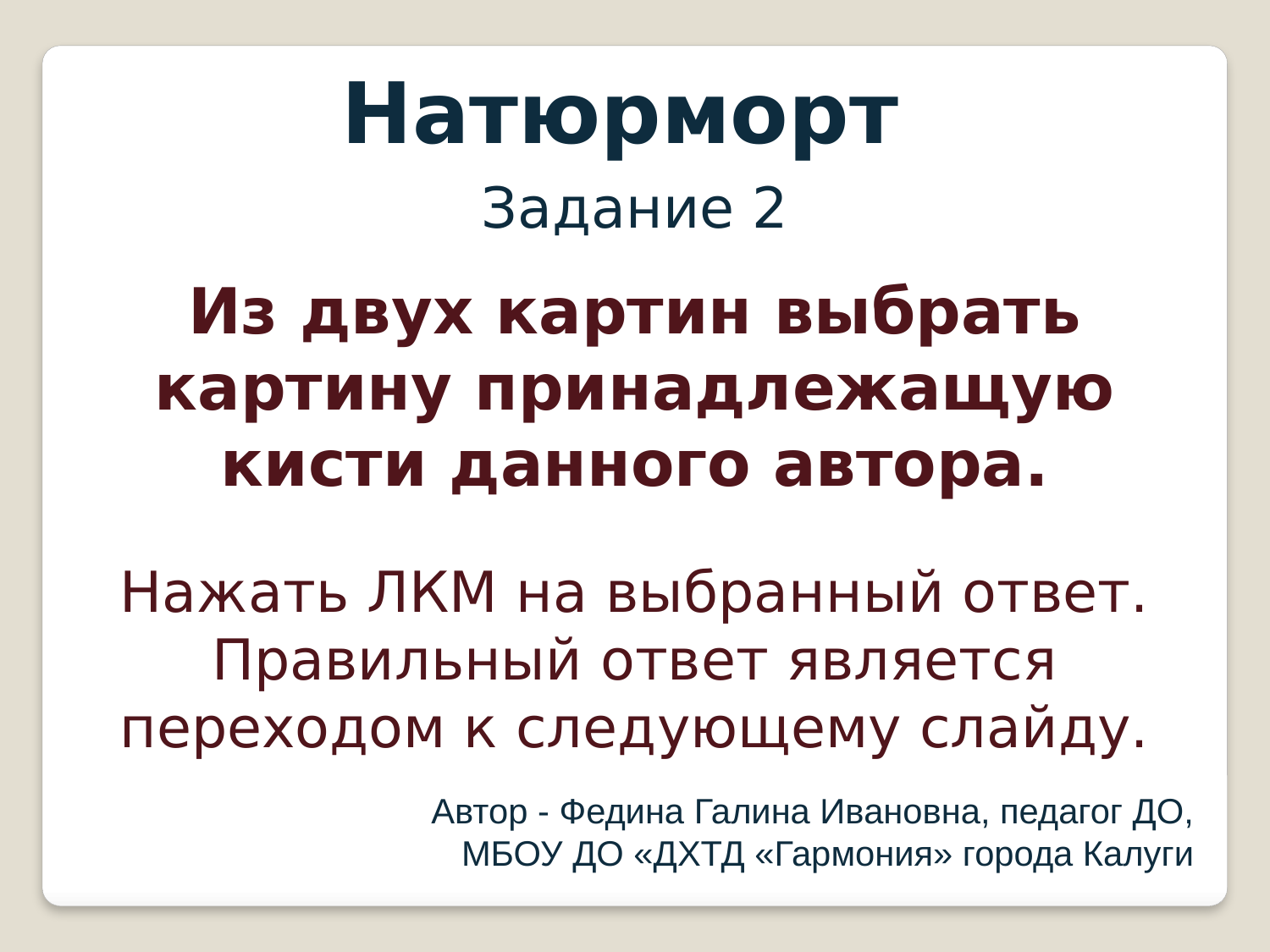

Натюрморт
Задание 2
Из двух картин выбрать картину принадлежащую кисти данного автора.
Нажать ЛКМ на выбранный ответ. Правильный ответ является переходом к следующему слайду.
Автор - Федина Галина Ивановна, педагог ДО,
МБОУ ДО «ДХТД «Гармония» города Калуги